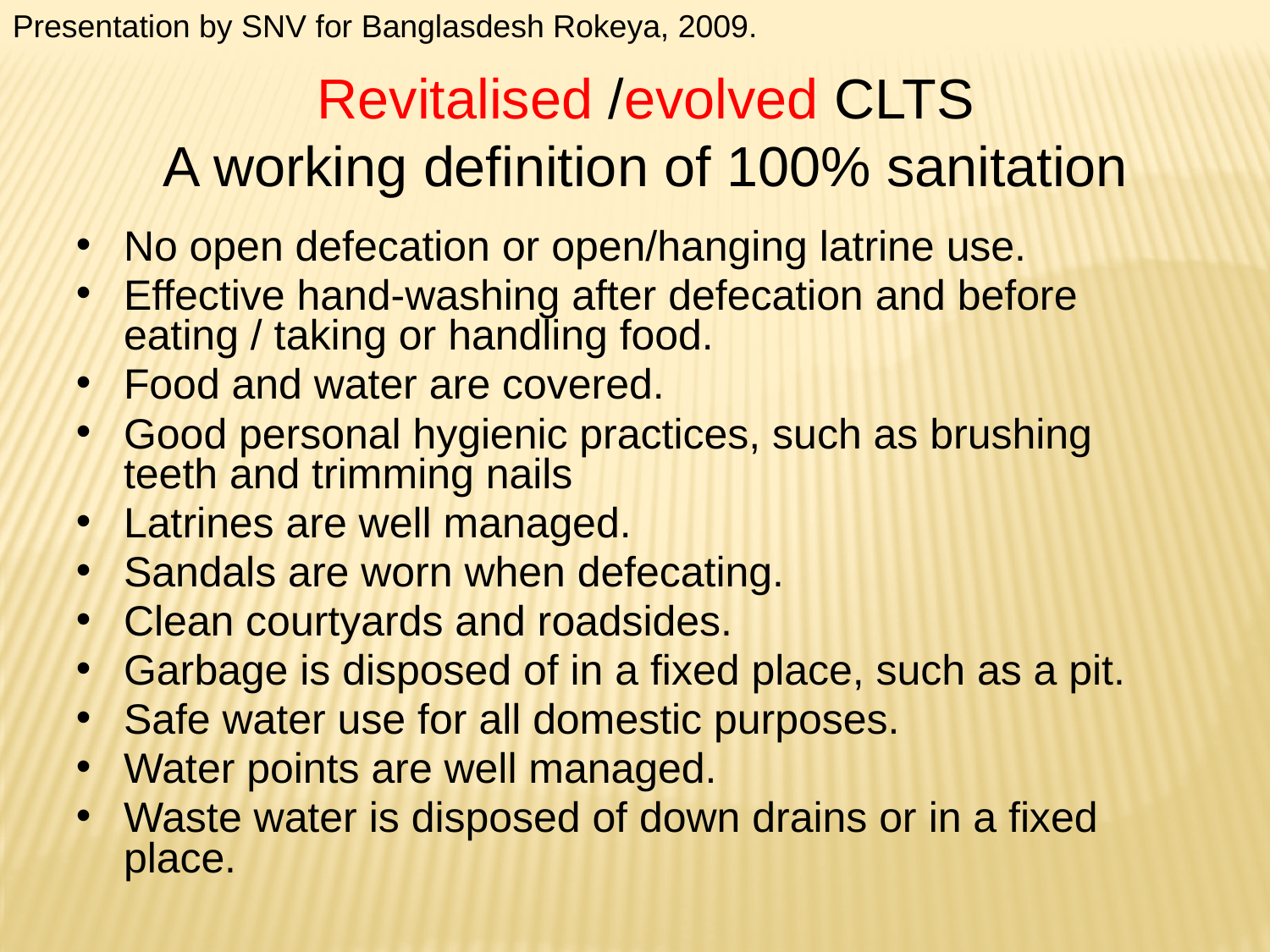

Presentation by SNV for Banglasdesh Rokeya, 2009.
Revitalised /evolved CLTS
A working definition of 100% sanitation
No open defecation or open/hanging latrine use.
Effective hand-washing after defecation and before eating / taking or handling food.
Food and water are covered.
Good personal hygienic practices, such as brushing teeth and trimming nails
Latrines are well managed.
Sandals are worn when defecating.
Clean courtyards and roadsides.
Garbage is disposed of in a fixed place, such as a pit.
Safe water use for all domestic purposes.
Water points are well managed.
Waste water is disposed of down drains or in a fixed place.